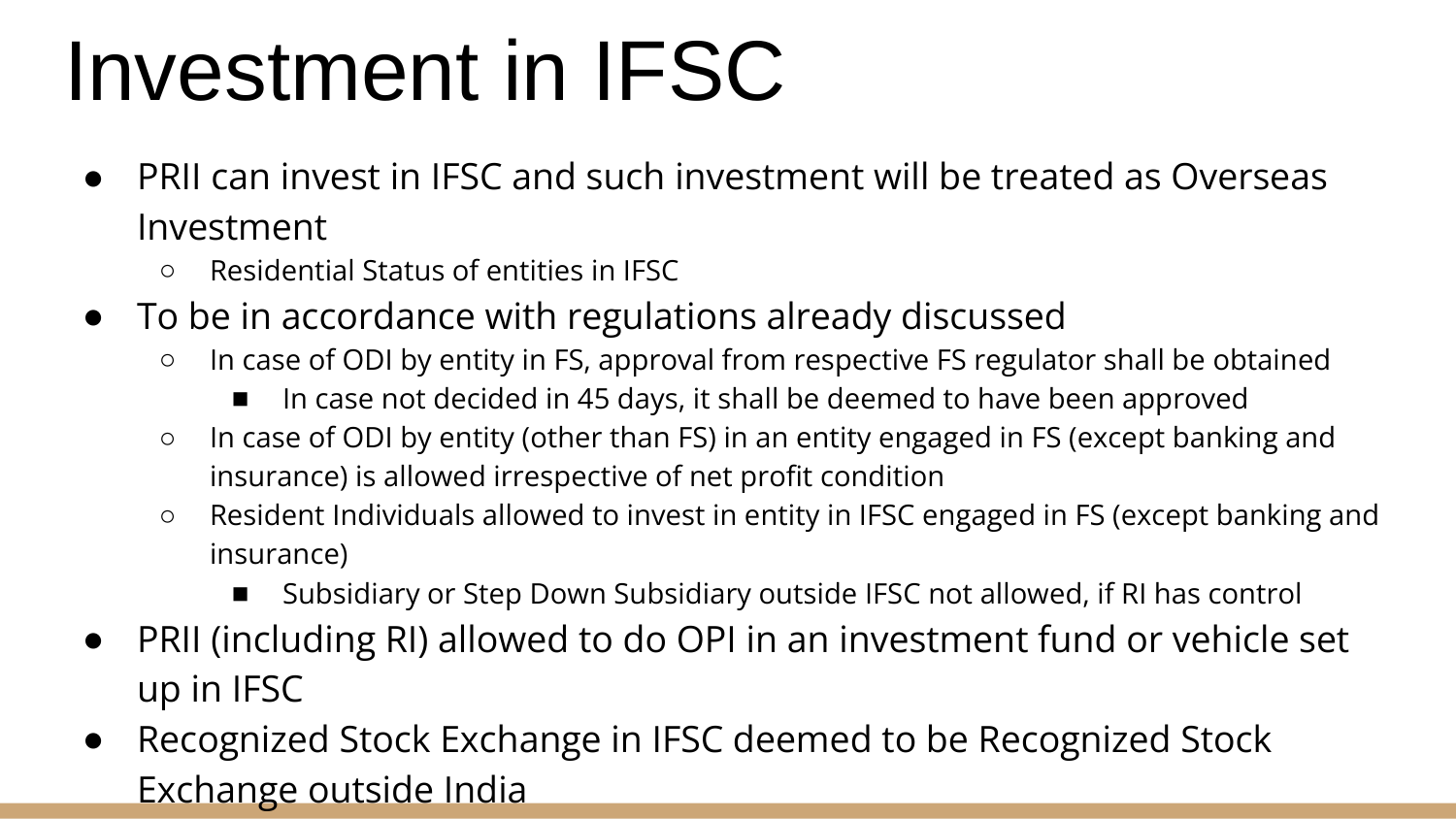

# Investment in IFSC
PRII can invest in IFSC and such investment will be treated as Overseas Investment
Residential Status of entities in IFSC
To be in accordance with regulations already discussed
In case of ODI by entity in FS, approval from respective FS regulator shall be obtained
In case not decided in 45 days, it shall be deemed to have been approved
In case of ODI by entity (other than FS) in an entity engaged in FS (except banking and insurance) is allowed irrespective of net profit condition
Resident Individuals allowed to invest in entity in IFSC engaged in FS (except banking and insurance)
Subsidiary or Step Down Subsidiary outside IFSC not allowed, if RI has control
PRII (including RI) allowed to do OPI in an investment fund or vehicle set up in IFSC
Recognized Stock Exchange in IFSC deemed to be Recognized Stock Exchange outside India